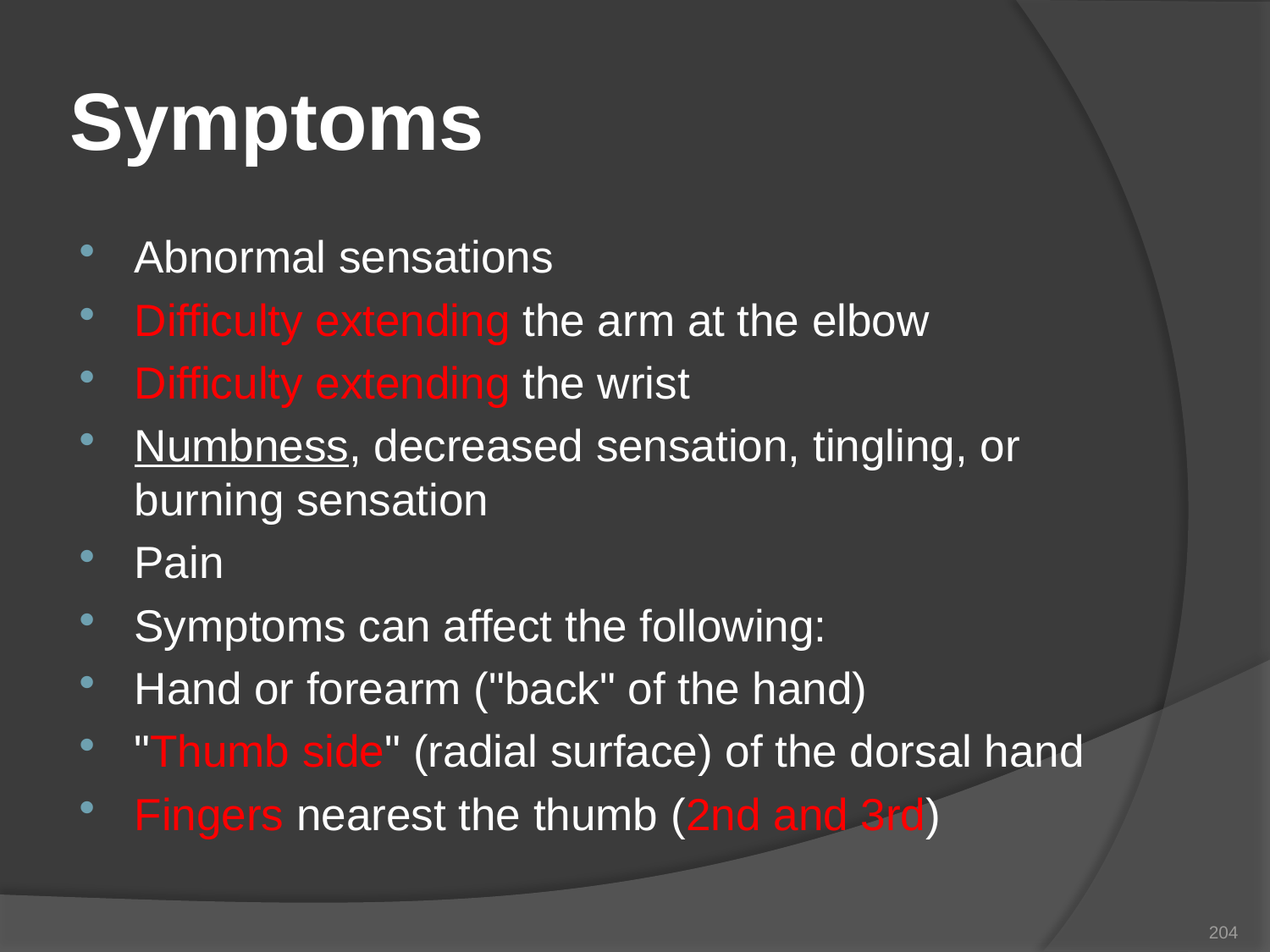

# Symptoms
Abnormal sensations
Difficulty extending the arm at the elbow
Difficulty extending the wrist
Numbness, decreased sensation, tingling, or burning sensation
Pain
Symptoms can affect the following:
Hand or forearm ("back" of the hand)
"Thumb side" (radial surface) of the dorsal hand
Fingers nearest the thumb (2nd and 3rd)

204